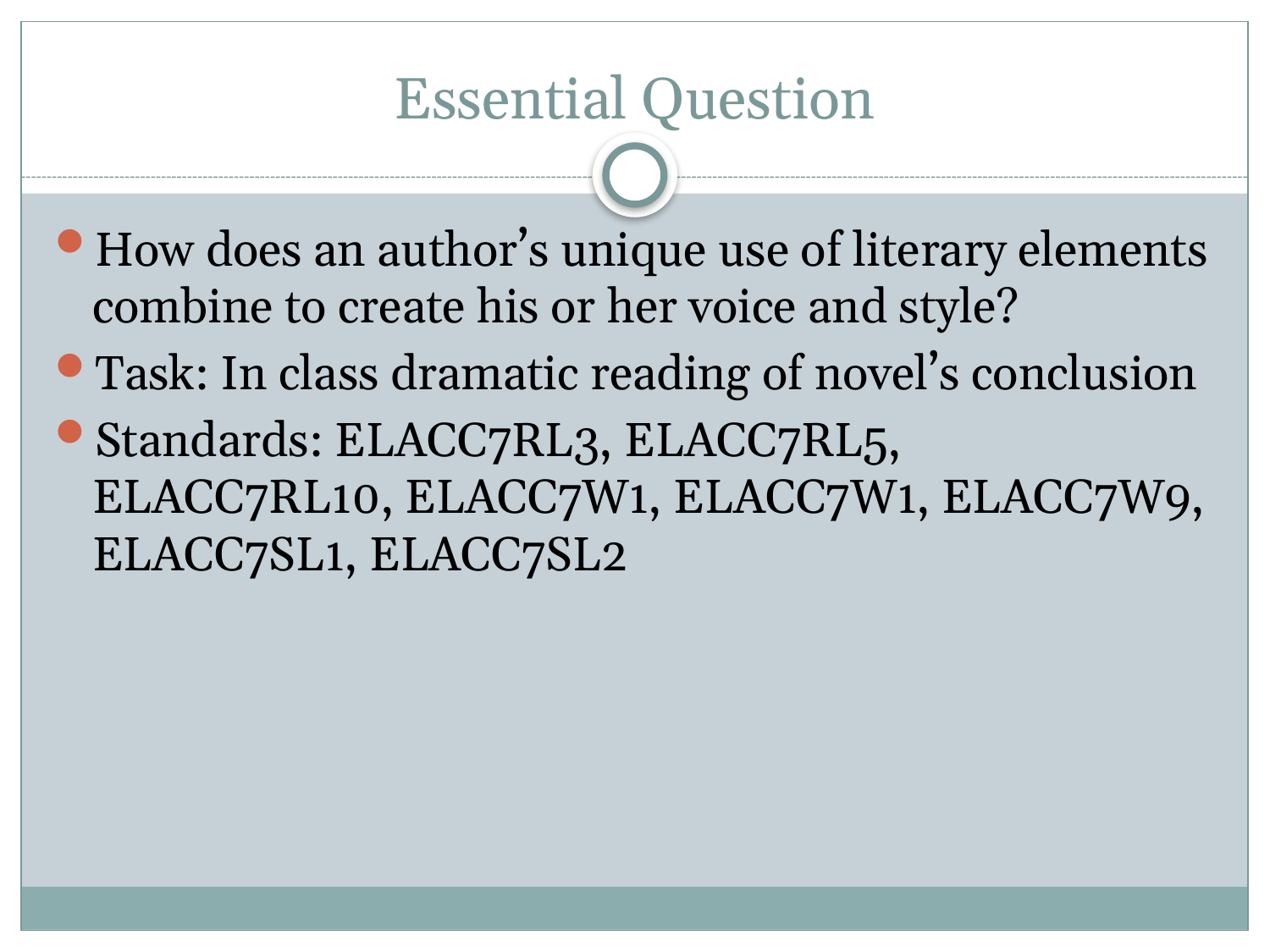

# Essential Question
How does an author’s unique use of literary elements combine to create his or her voice and style?
Task: In class dramatic reading of novel’s conclusion
Standards: ELACC7RL3, ELACC7RL5, ELACC7RL10, ELACC7W1, ELACC7W1, ELACC7W9, ELACC7SL1, ELACC7SL2